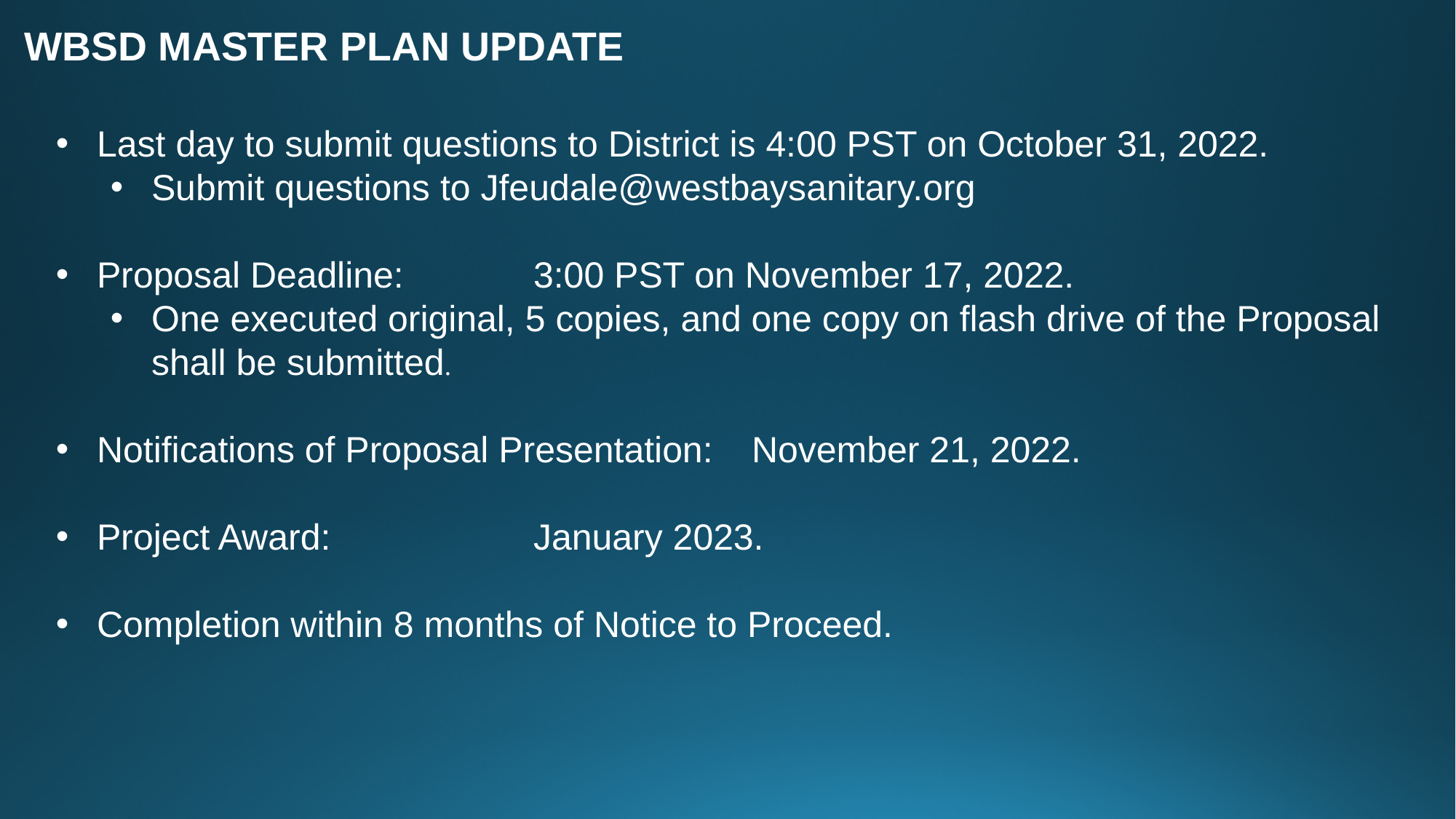

# WBSD MASTER PLAN UPDATE
Last day to submit questions to District is 4:00 PST on October 31, 2022.
Submit questions to Jfeudale@westbaysanitary.org

Proposal Deadline:		3:00 PST on November 17, 2022.
One executed original, 5 copies, and one copy on flash drive of the Proposal shall be submitted.

Notifications of Proposal Presentation: 	November 21, 2022.

Project Award:		January 2023.

Completion within 8 months of Notice to Proceed.